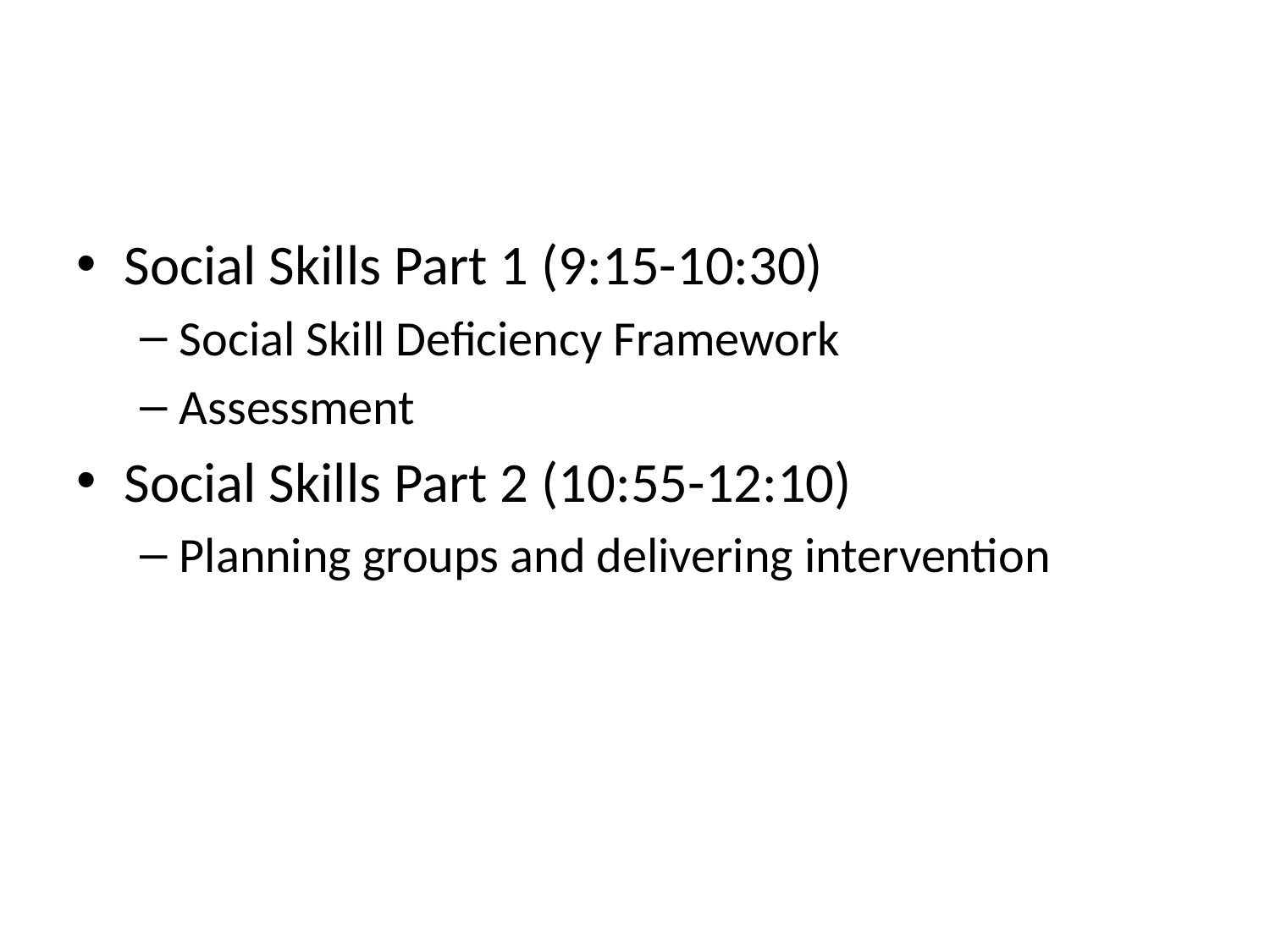

#
Social Skills Part 1 (9:15-10:30)
Social Skill Deficiency Framework
Assessment
Social Skills Part 2 (10:55-12:10)
Planning groups and delivering intervention